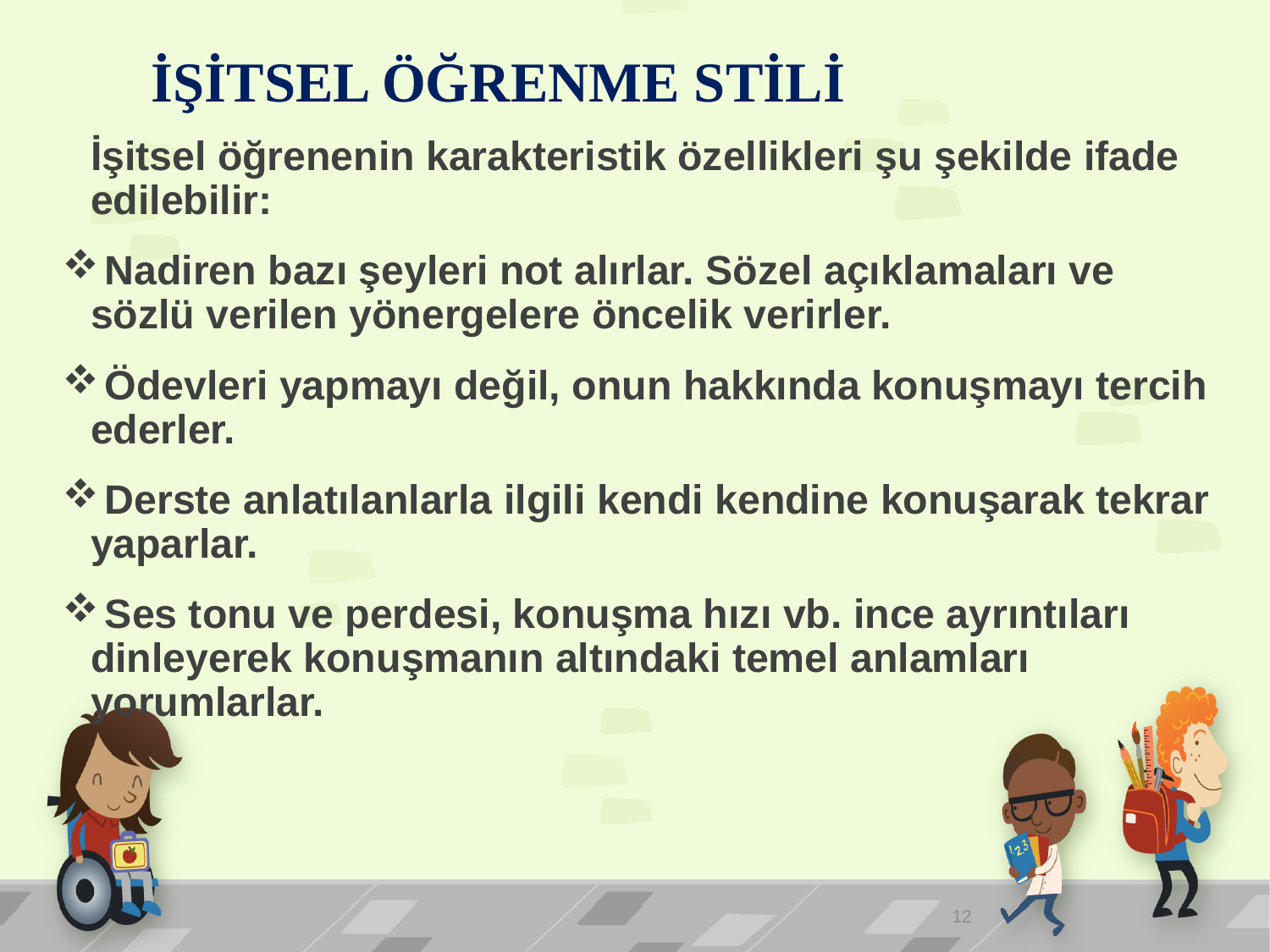

# İŞİTSEL ÖĞRENME STİLİ
	İşitsel öğrenenin karakteristik özellikleri şu şekilde ifade edilebilir:
 Nadiren bazı şeyleri not alırlar. Sözel açıklamaları ve sözlü verilen yönergelere öncelik verirler.
 Ödevleri yapmayı değil, onun hakkında konuşmayı tercih ederler.
 Derste anlatılanlarla ilgili kendi kendine konuşarak tekrar yaparlar.
 Ses tonu ve perdesi, konuşma hızı vb. ince ayrıntıları dinleyerek konuşmanın altındaki temel anlamları yorumlarlar.

12